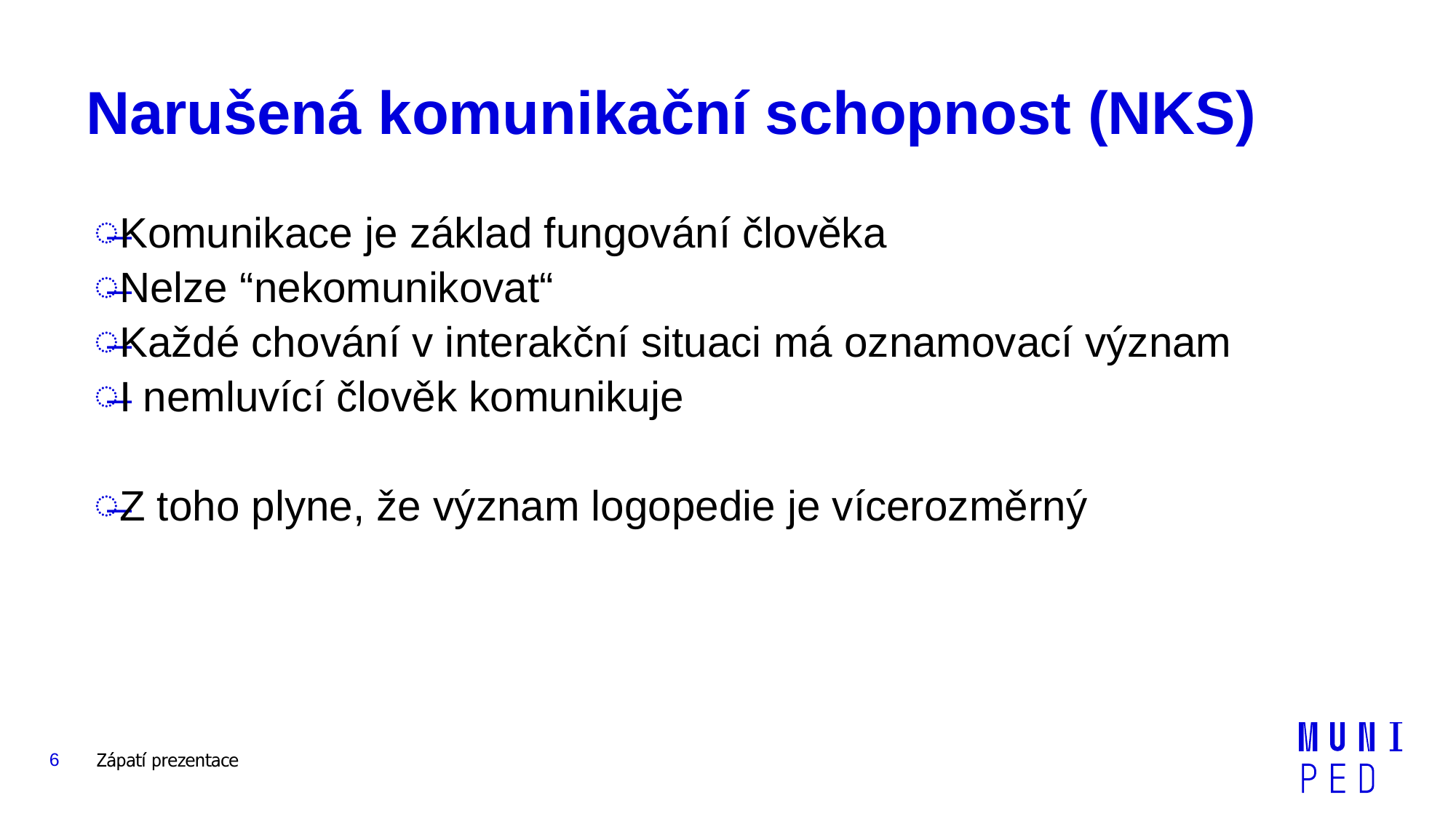

# Narušená komunikační schopnost (NKS)
Komunikace je základ fungování člověka
Nelze “nekomunikovat“
Každé chování v interakční situaci má oznamovací význam
I nemluvící člověk komunikuje

Z toho plyne, že význam logopedie je vícerozměrný

6
Zápatí prezentace